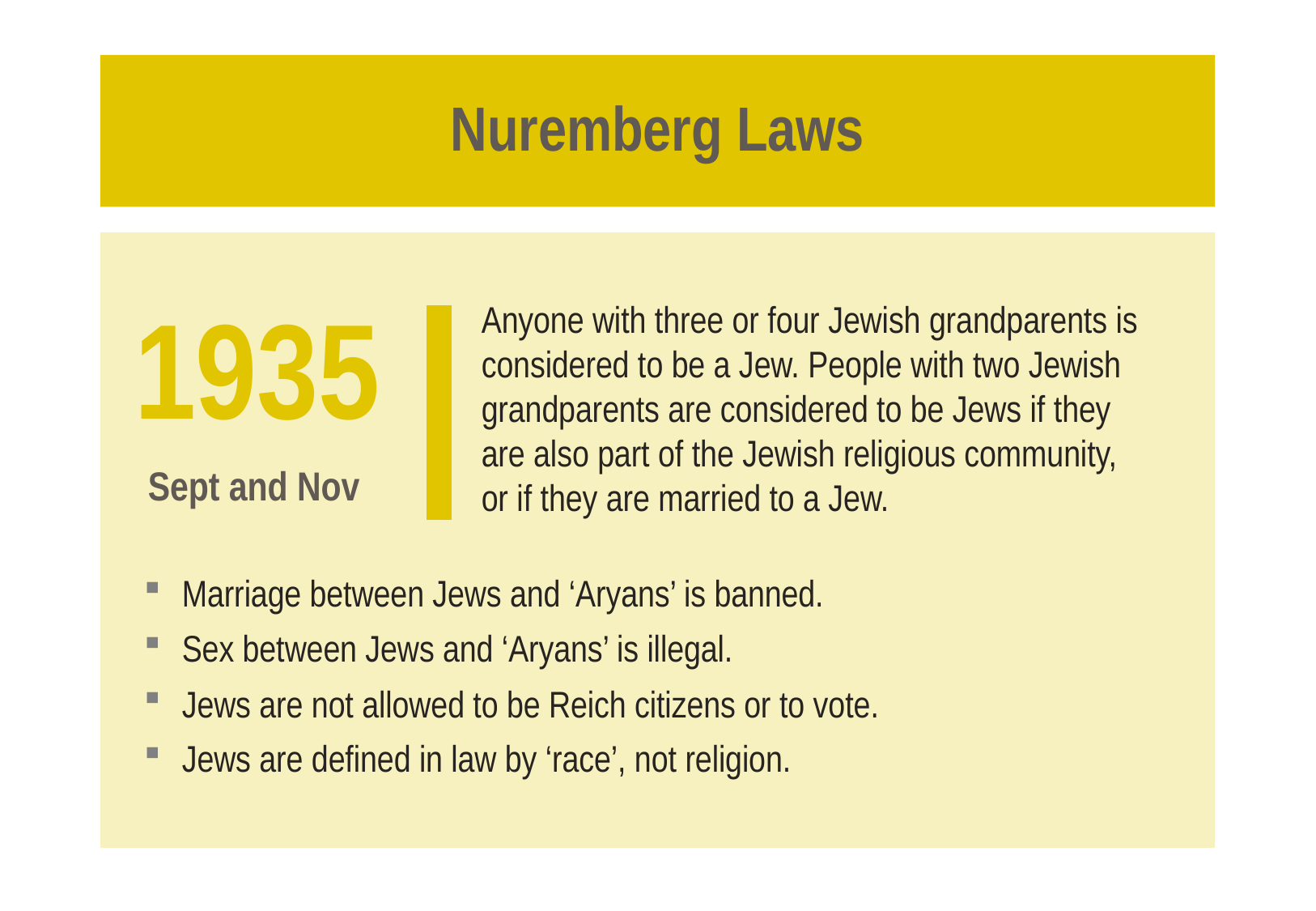

# Nuremberg Laws
Anyone with three or four Jewish grandparents is considered to be a Jew. People with two Jewish grandparents are considered to be Jews if they are also part of the Jewish religious community, or if they are married to a Jew.
1935
 Sept and Nov
Marriage between Jews and ‘Aryans’ is banned.
Sex between Jews and ‘Aryans’ is illegal.
Jews are not allowed to be Reich citizens or to vote.
Jews are defined in law by ‘race’, not religion.